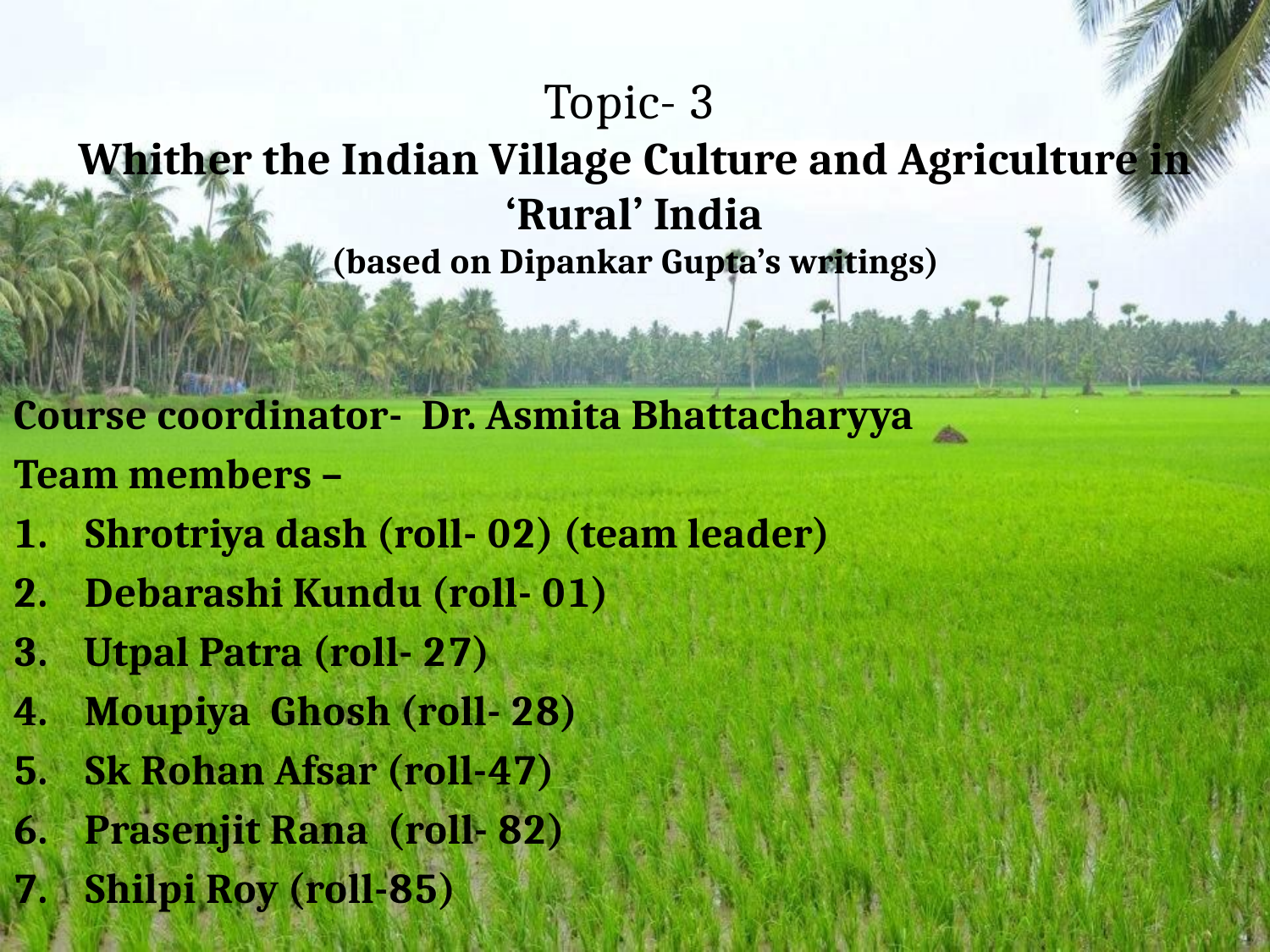

# Topic- 3 Whither the Indian Village Culture and Agriculture in ‘Rural’ India (based on Dipankar Gupta’s writings)
Course coordinator-  Dr. Asmita Bhattacharyya
Team members –
Shrotriya dash (roll- 02) (team leader)
Debarashi Kundu (roll- 01)
Utpal Patra (roll- 27)
Moupiya  Ghosh (roll- 28)
Sk Rohan Afsar (roll-47)
Prasenjit Rana  (roll- 82)
Shilpi Roy (roll-85)